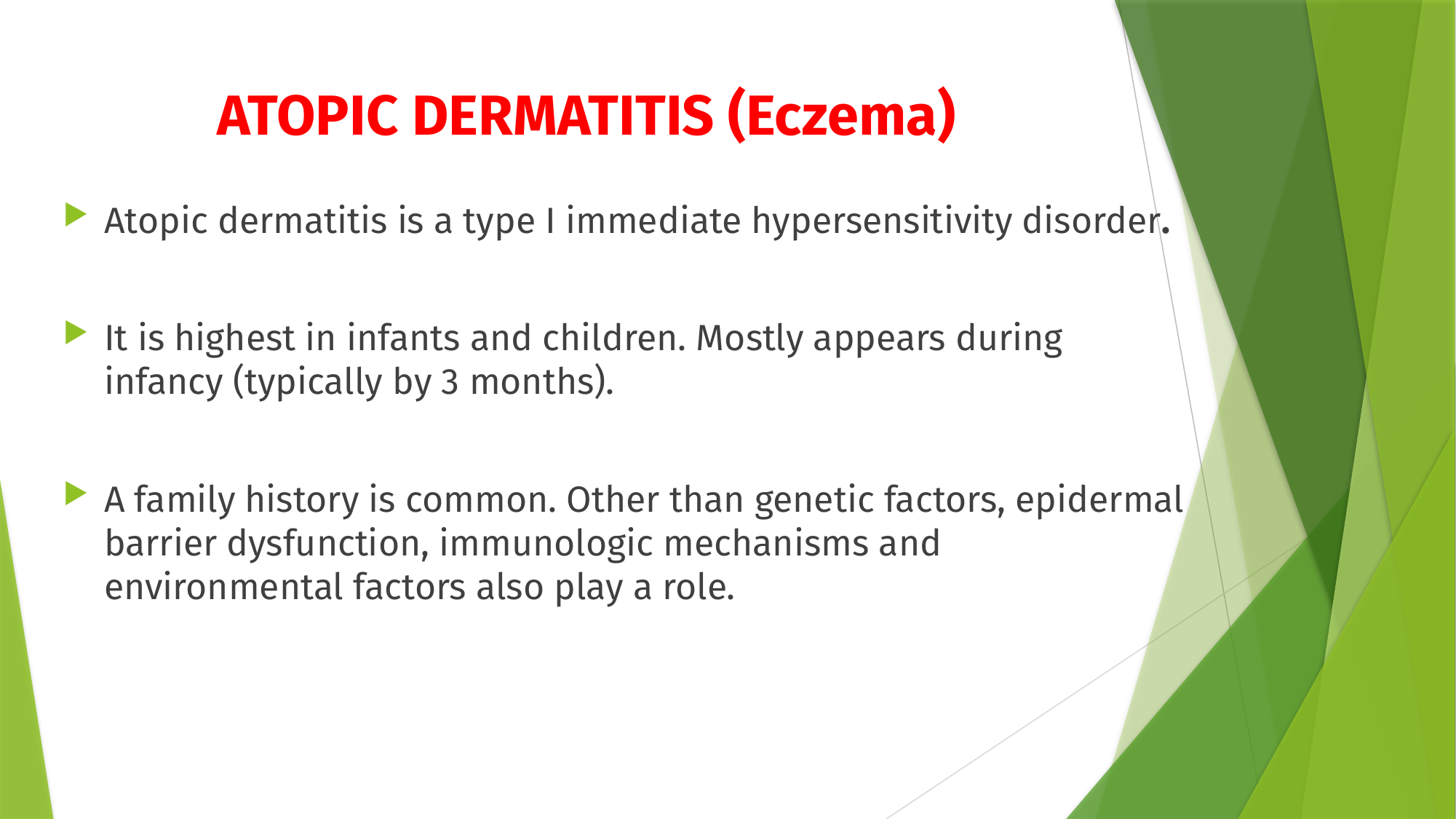

# ATOPIC DERMATITIS (Eczema)
Atopic dermatitis is a type I immediate hypersensitivity disorder.

It is highest in infants and children. Mostly appears during infancy (typically by 3 months).

A family history is common. Other than genetic factors, epidermal barrier dysfunction, immunologic mechanisms and environmental factors also play a role.